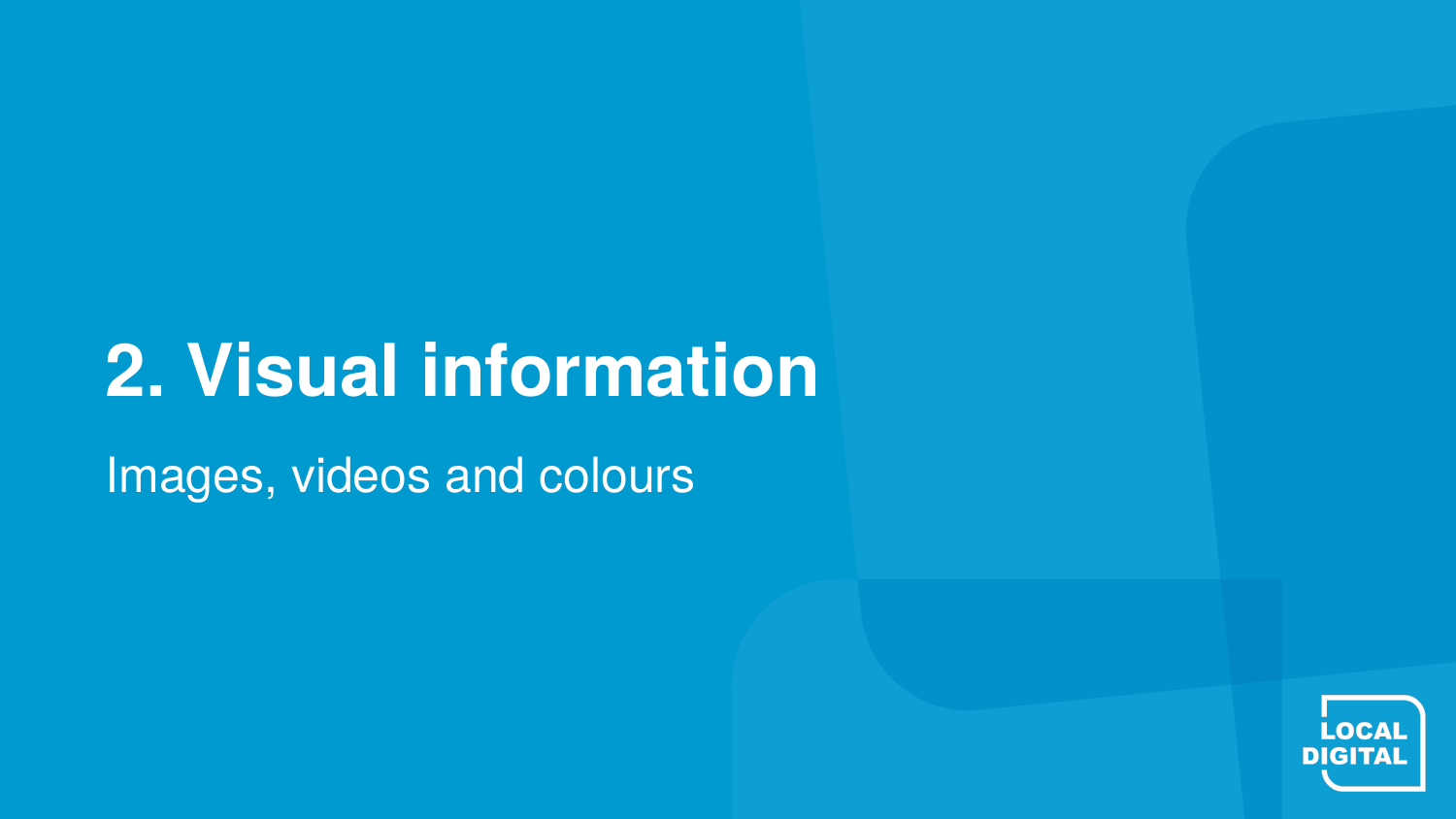

# 2. Visual information
Images, videos and colours